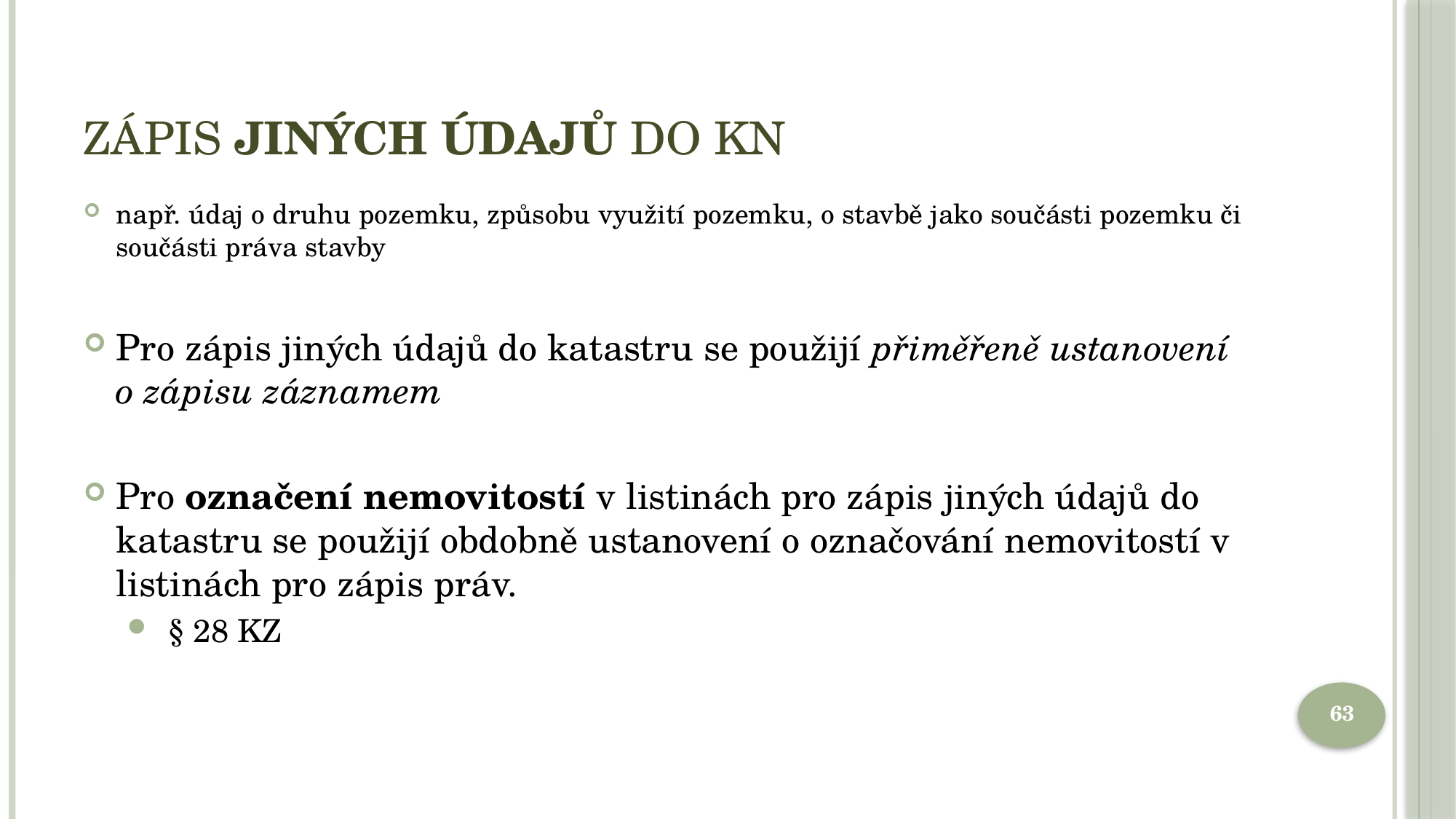

# Zápis jiných údajů do KN
např. údaj o druhu pozemku, způsobu využití pozemku, o stavbě jako součásti pozemku či součásti práva stavby

Pro zápis jiných údajů do katastru se použijí přiměřeně ustanovení o zápisu záznamem

Pro označení nemovitostí v listinách pro zápis jiných údajů do katastru se použijí obdobně ustanovení o označování nemovitostí v listinách pro zápis práv.
 § 28 KZ

63